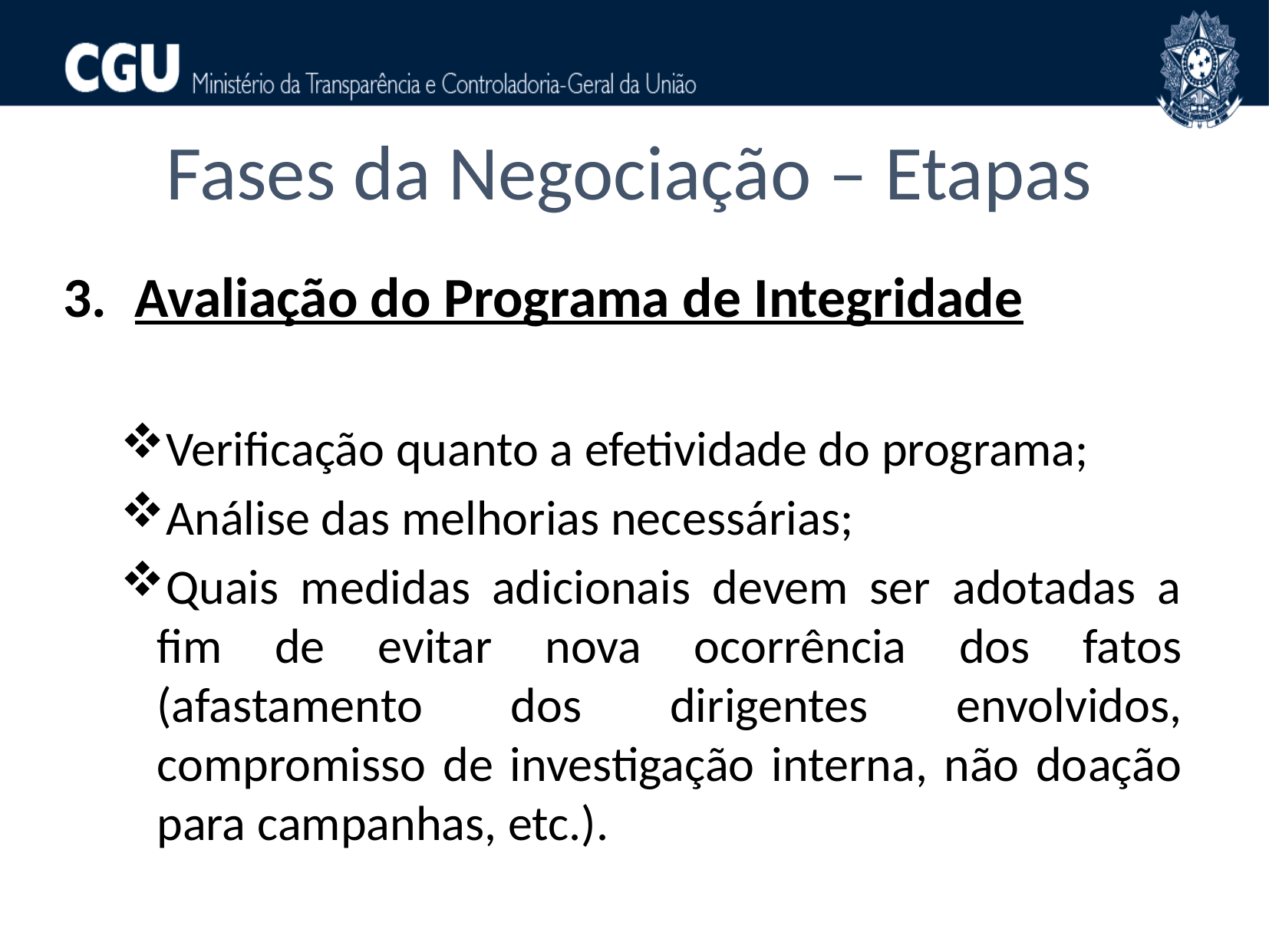

Fases da Negociação – Etapas

Avaliação do Programa de Integridade

Verificação quanto a efetividade do programa;
Análise das melhorias necessárias;
Quais medidas adicionais devem ser adotadas a fim de evitar nova ocorrência dos fatos (afastamento dos dirigentes envolvidos, compromisso de investigação interna, não doação para campanhas, etc.).